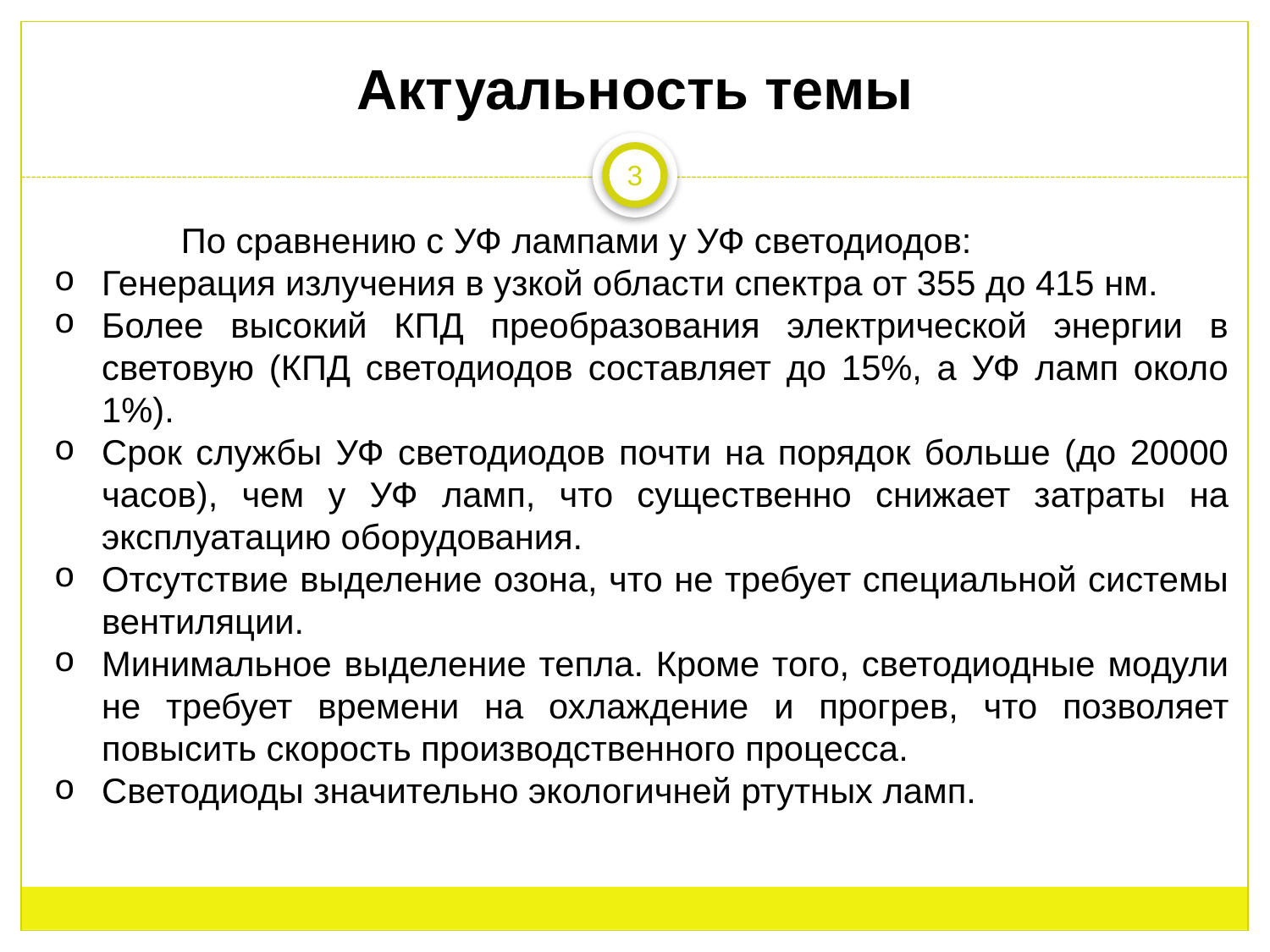

Актуальность темы
3
	По сравнению с УФ лампами у УФ светодиодов:
Генерация излучения в узкой области спектра от 355 до 415 нм.
Более высокий КПД преобразования электрической энергии в световую (КПД светодиодов составляет до 15%, а УФ ламп около 1%).
Срок службы УФ светодиодов почти на порядок больше (до 20000 часов), чем у УФ ламп, что существенно снижает затраты на эксплуатацию оборудования.
Отсутствие выделение озона, что не требует специальной системы вентиляции.
Минимальное выделение тепла. Кроме того, светодиодные модули не требует времени на охлаждение и прогрев, что позволяет повысить скорость производственного процесса.
Светодиоды значительно экологичней ртутных ламп.